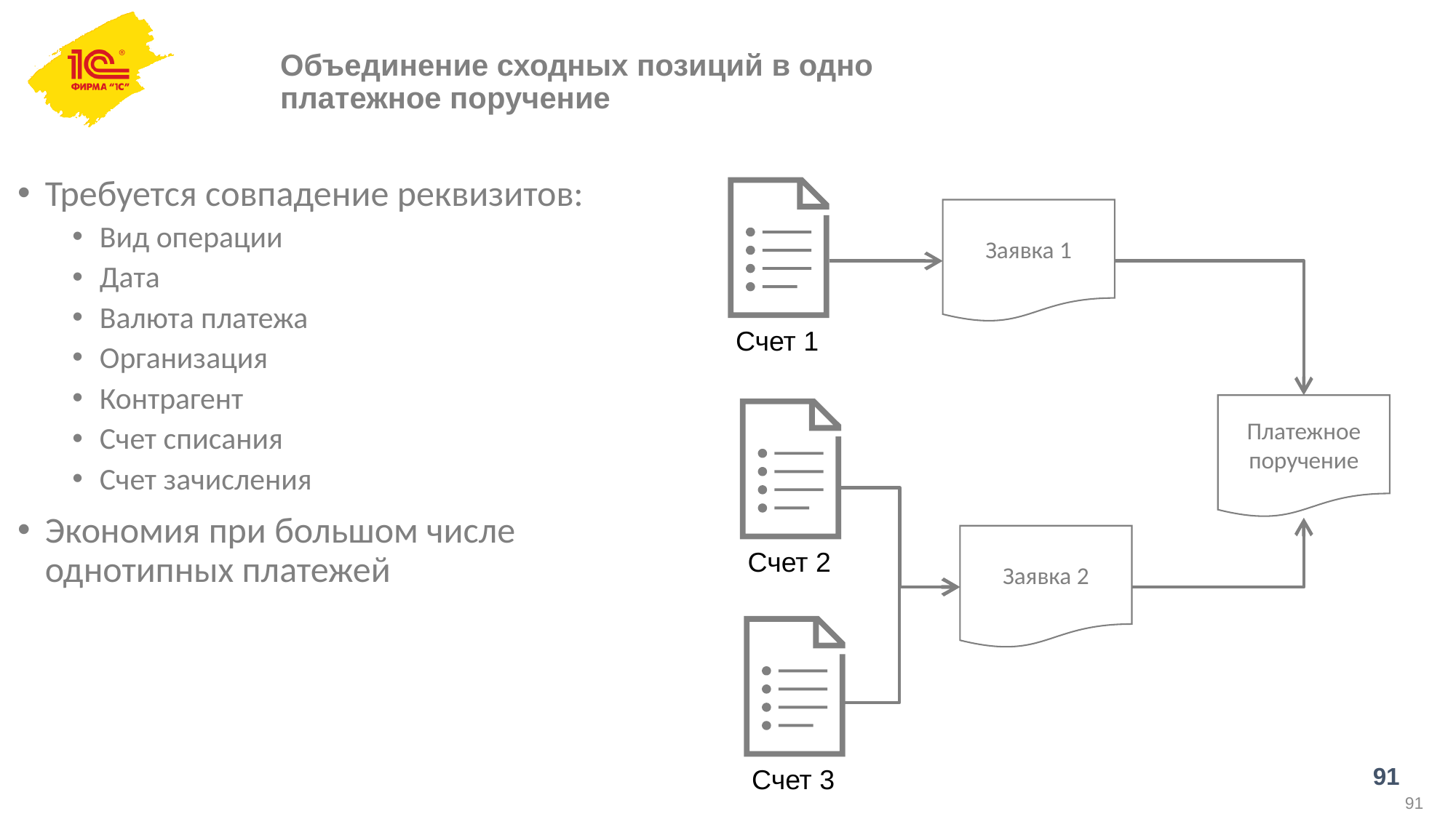

# Объединение сходных позиций в одно платежное поручение
Требуется совпадение реквизитов:
Вид операции
Дата
Валюта платежа
Организация
Контрагент
Счет списания
Счет зачисления
Экономия при большом числе однотипных платежей

Заявка 1
Счет 1
Платежное поручение

Заявка 2
Счет 2

Счет 3
91